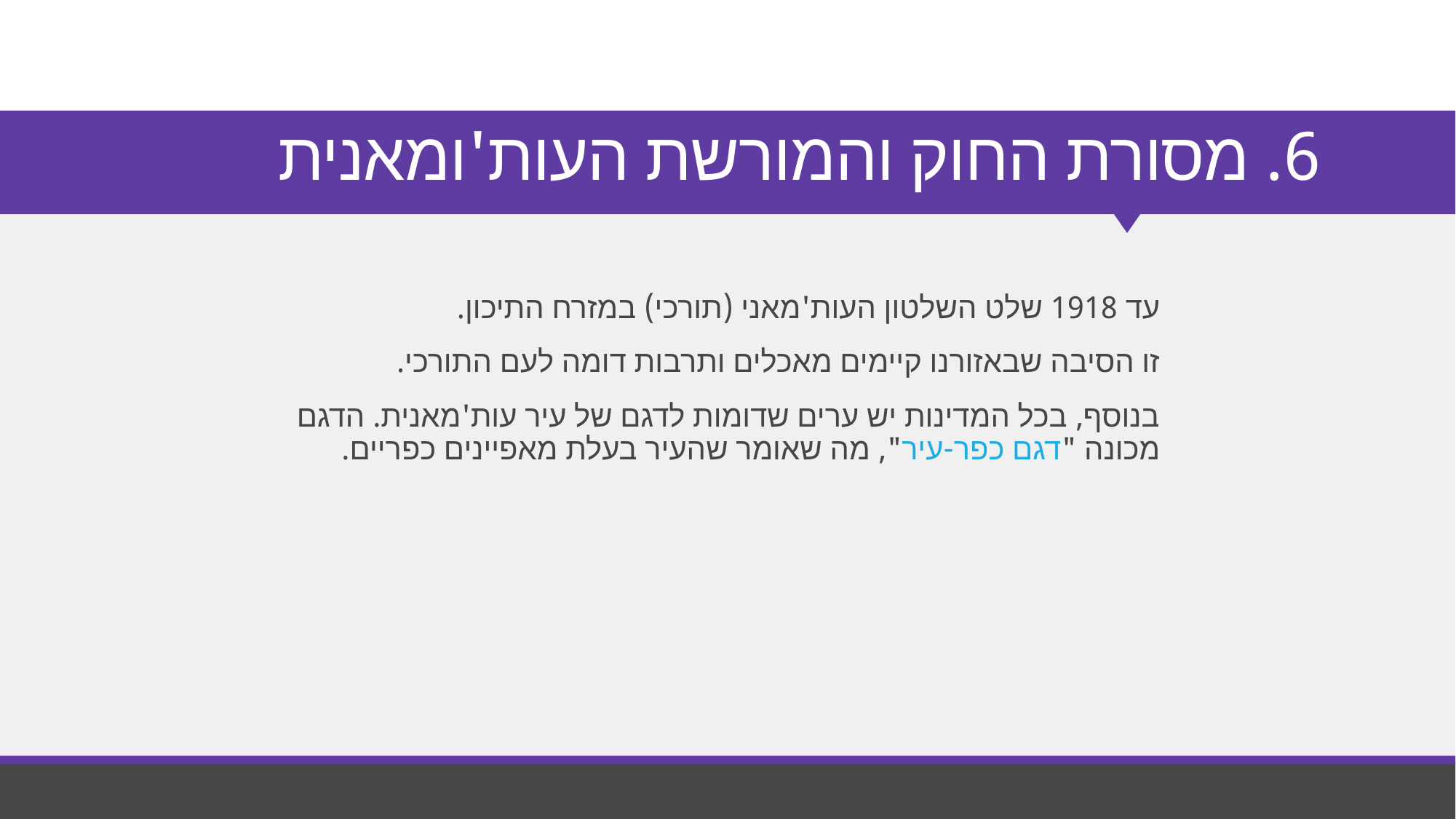

# 6. מסורת החוק והמורשת העות'ומאנית
עד 1918 שלט השלטון העות'מאני (תורכי) במזרח התיכון.
זו הסיבה שבאזורנו קיימים מאכלים ותרבות דומה לעם התורכי.
בנוסף, בכל המדינות יש ערים שדומות לדגם של עיר עות'מאנית. הדגם מכונה "דגם כפר-עיר", מה שאומר שהעיר בעלת מאפיינים כפריים.